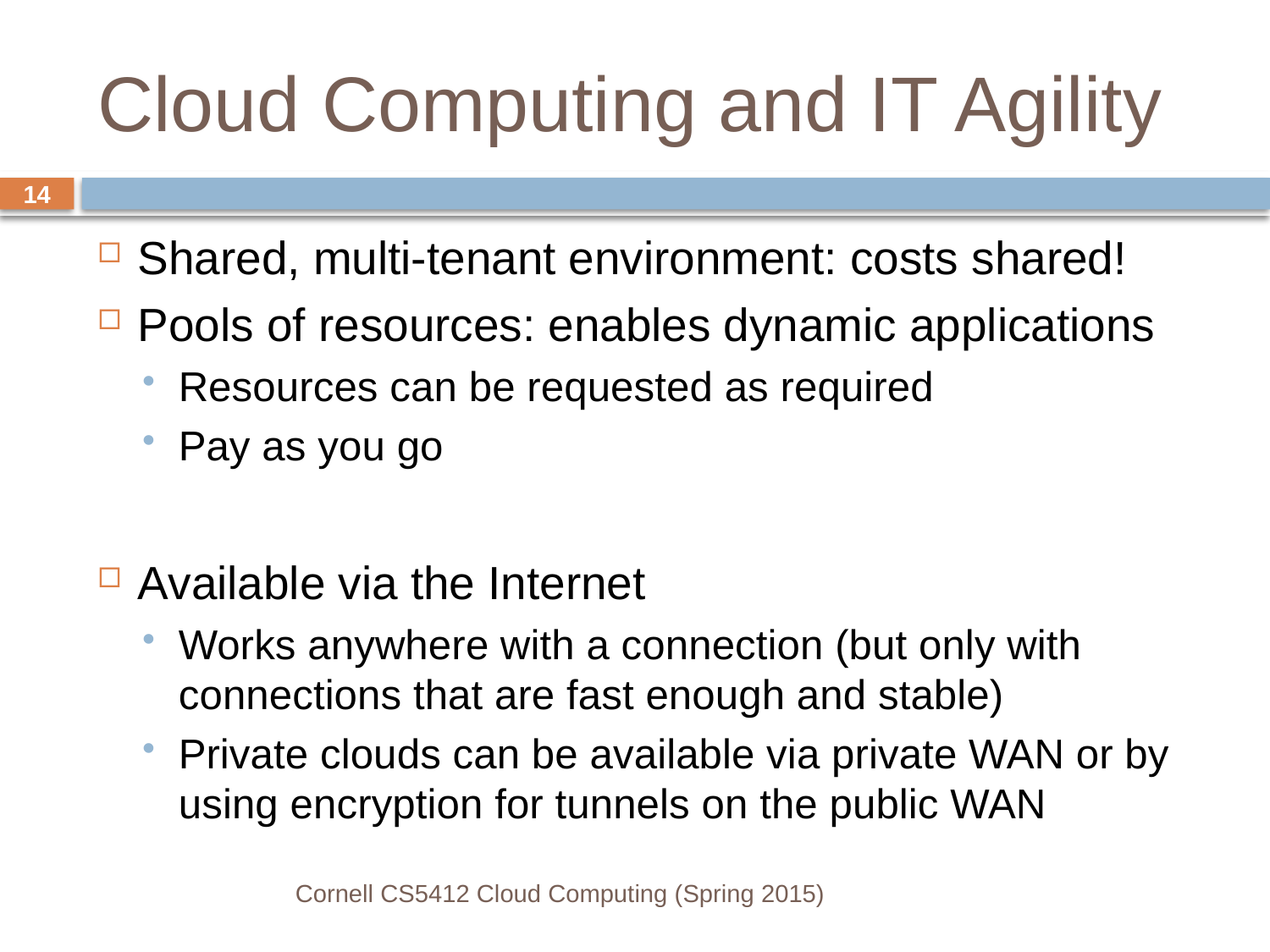

# Cloud Computing and IT Agility
14
Shared, multi-tenant environment: costs shared!
Pools of resources: enables dynamic applications
Resources can be requested as required
Pay as you go

Available via the Internet
Works anywhere with a connection (but only with connections that are fast enough and stable)
Private clouds can be available via private WAN or by using encryption for tunnels on the public WAN

Cornell CS5412 Cloud Computing (Spring 2015)